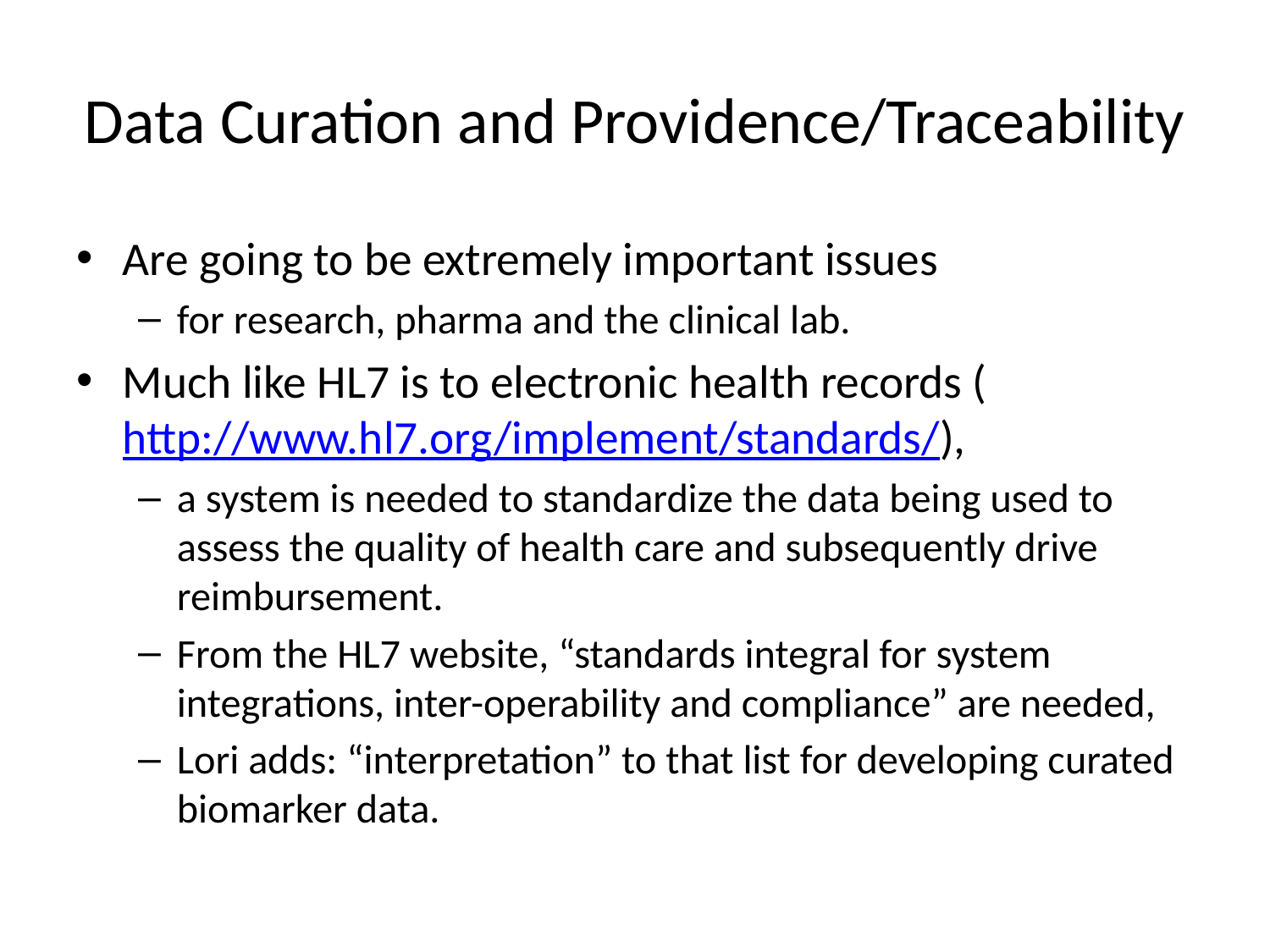

# Data Curation and Providence/Traceability
Are going to be extremely important issues
for research, pharma and the clinical lab.
Much like HL7 is to electronic health records (http://www.hl7.org/implement/standards/),
a system is needed to standardize the data being used to assess the quality of health care and subsequently drive reimbursement.
From the HL7 website, “standards integral for system integrations, inter-operability and compliance” are needed,
Lori adds: “interpretation” to that list for developing curated biomarker data.